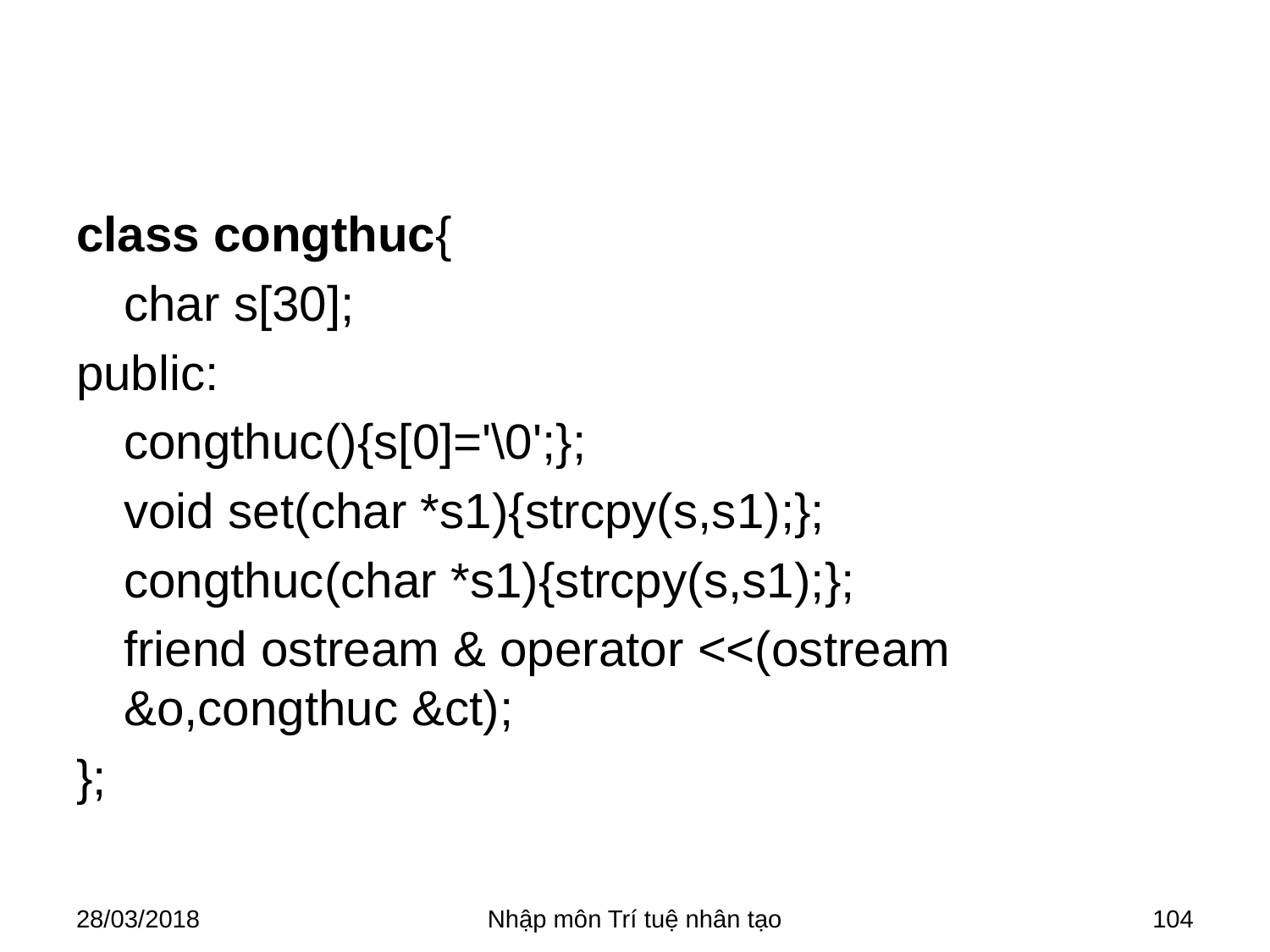

#
class congthuc{
	char s[30];
public:
	congthuc(){s[0]='\0';};
	void set(char *s1){strcpy(s,s1);};
	congthuc(char *s1){strcpy(s,s1);};
	friend ostream & operator <<(ostream &o,congthuc &ct);
};

28/03/2018

Nhập môn Trí tuệ nhân tạo

104